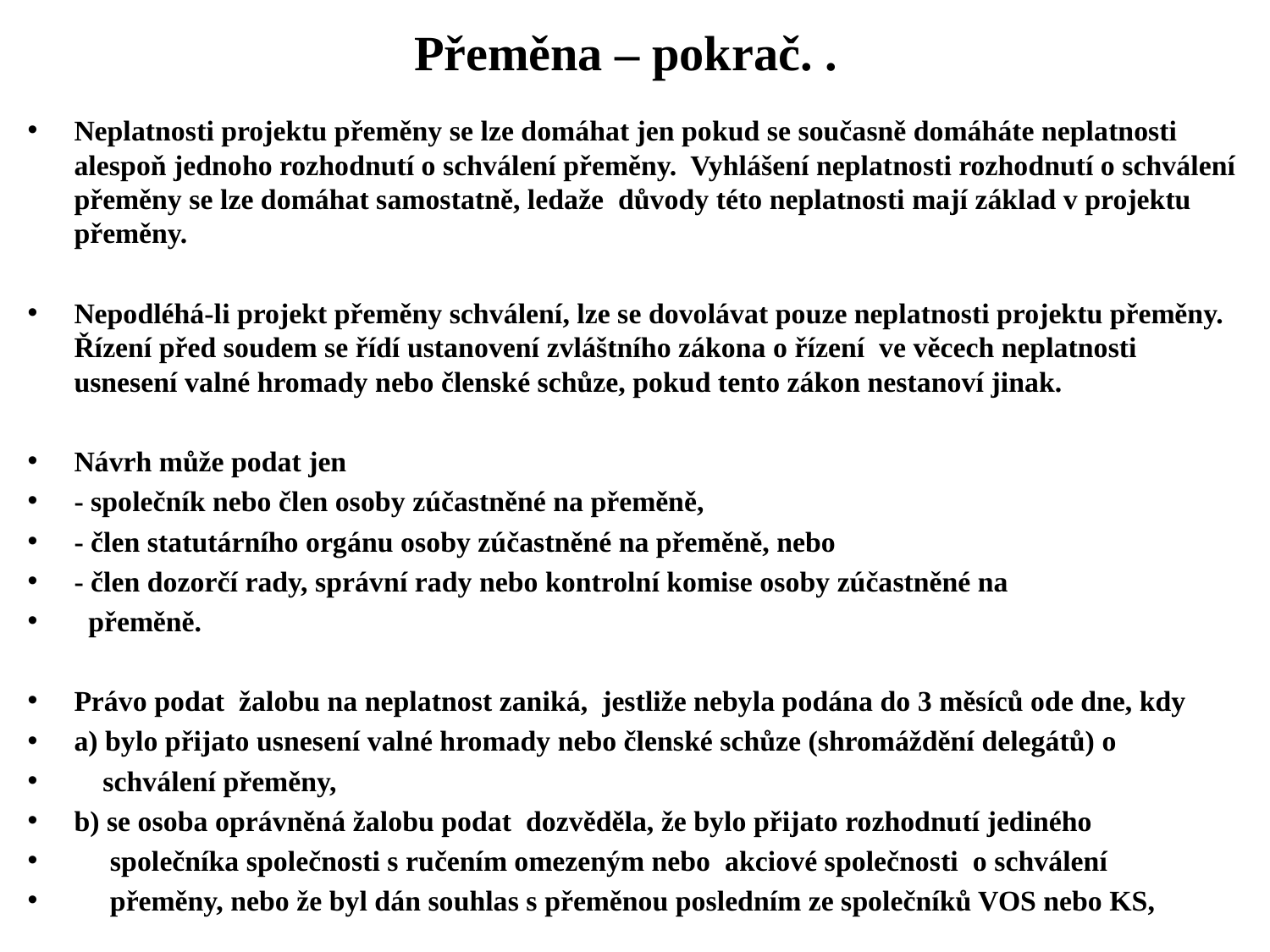

# Přeměna – pokrač. .
Neplatnosti projektu přeměny se lze domáhat jen pokud se současně domáháte neplatnosti alespoň jednoho rozhodnutí o schválení přeměny.  Vyhlášení neplatnosti rozhodnutí o schválení přeměny se lze domáhat samostatně, ledaže  důvody této neplatnosti mají základ v projektu přeměny.

Nepodléhá-li projekt přeměny schválení, lze se dovolávat pouze neplatnosti projektu přeměny.  Řízení před soudem se řídí ustanovení zvláštního zákona o řízení  ve věcech neplatnosti  usnesení valné hromady nebo členské schůze, pokud tento zákon nestanoví jinak.

Návrh může podat jen
- společník nebo člen osoby zúčastněné na přeměně,
- člen statutárního orgánu osoby zúčastněné na přeměně, nebo
- člen dozorčí rady, správní rady nebo kontrolní komise osoby zúčastněné na
  přeměně.

Právo podat  žalobu na neplatnost zaniká,  jestliže nebyla podána do 3 měsíců ode dne, kdy
a) bylo přijato usnesení valné hromady nebo členské schůze (shromáždění delegátů) o
    schválení přeměny,
b) se osoba oprávněná žalobu podat  dozvěděla, že bylo přijato rozhodnutí jediného
     společníka společnosti s ručením omezeným nebo  akciové společnosti  o schválení
     přeměny, nebo že byl dán souhlas s přeměnou posledním ze společníků VOS nebo KS,